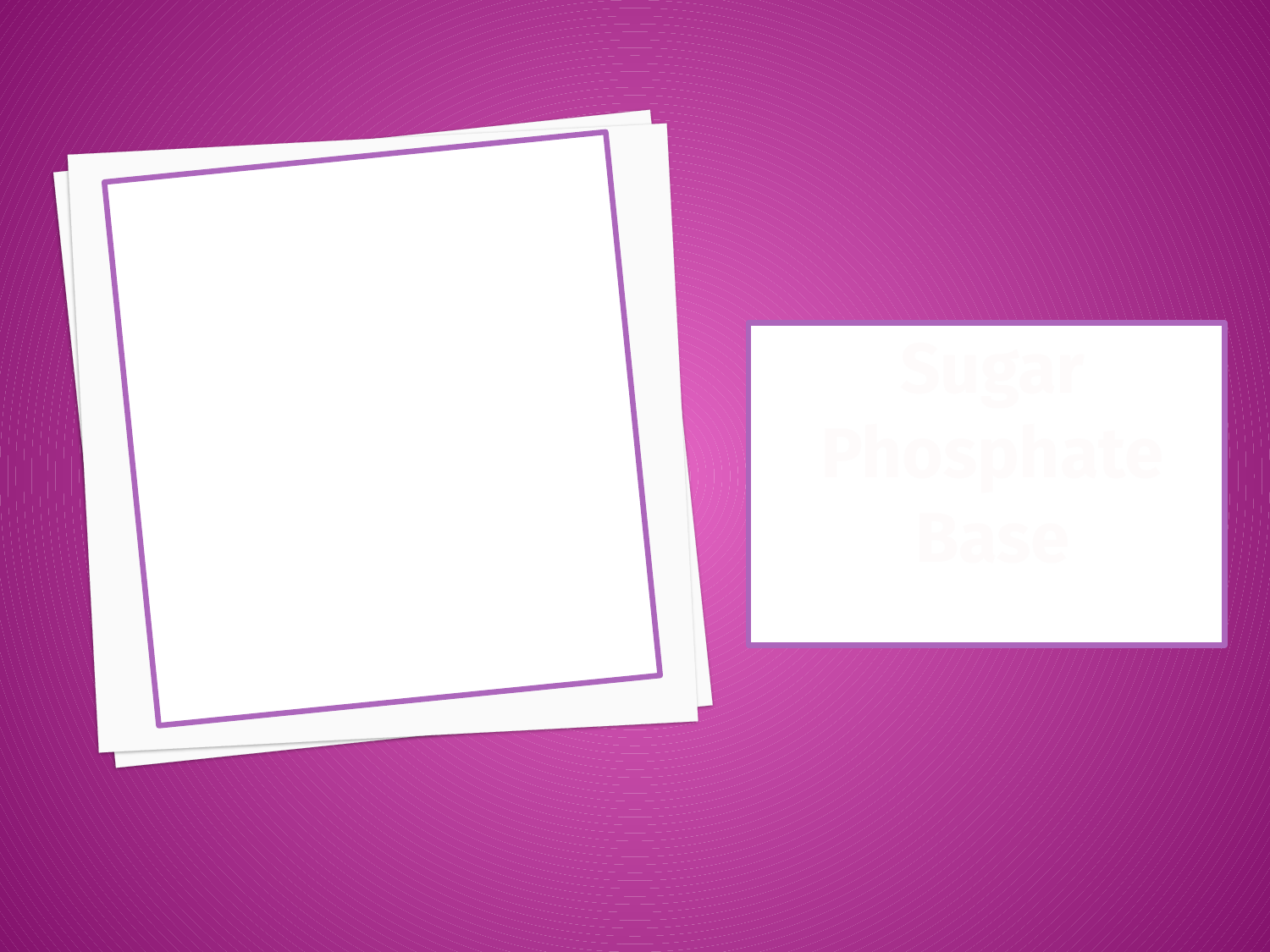

# What are nucleotides made of?
Sugar
Phosphate
Base